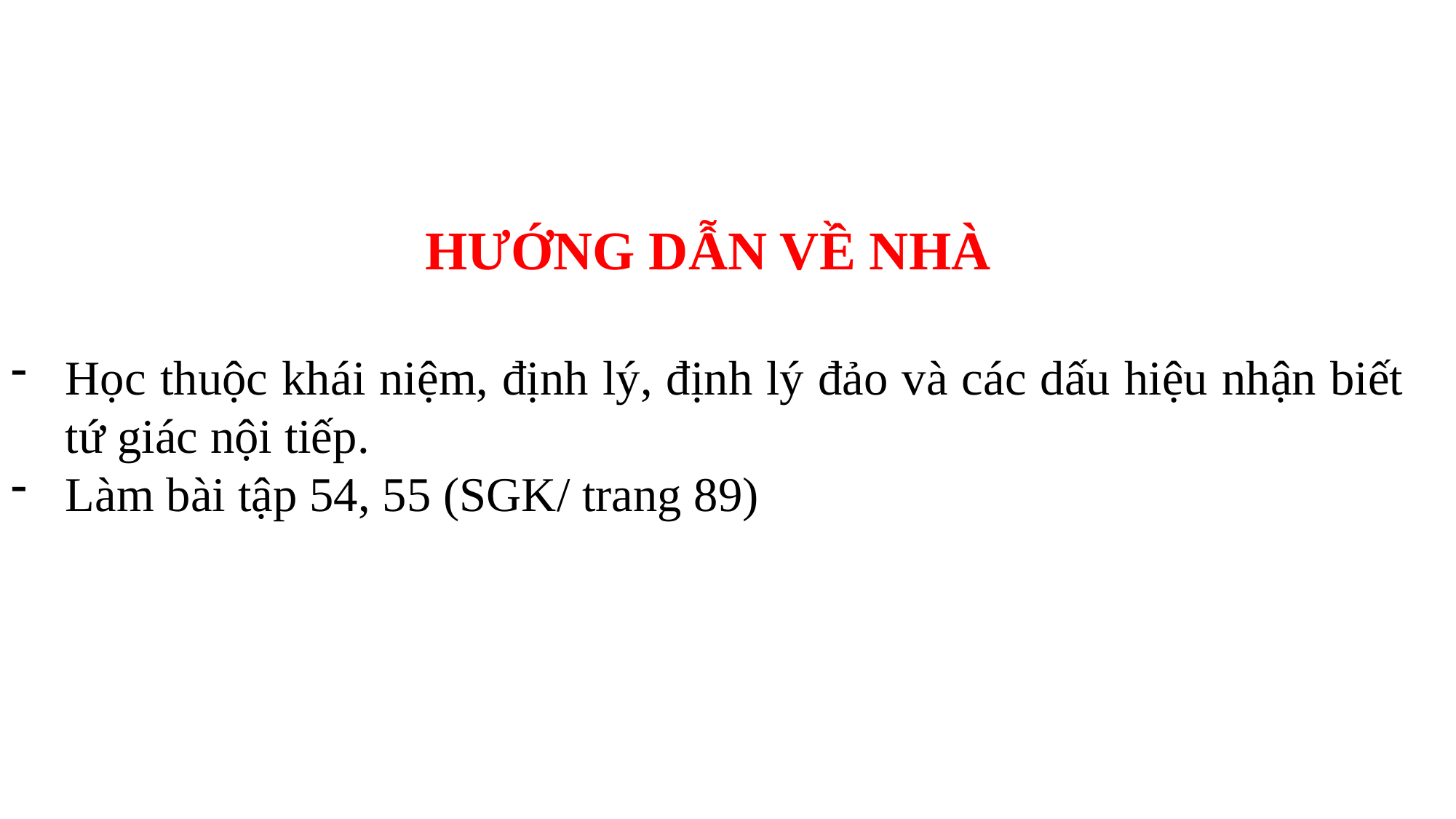

HƯỚNG DẪN VỀ NHÀ

Học thuộc khái niệm, định lý, định lý đảo và các dấu hiệu nhận biết tứ giác nội tiếp.
Làm bài tập 54, 55 (SGK/ trang 89)